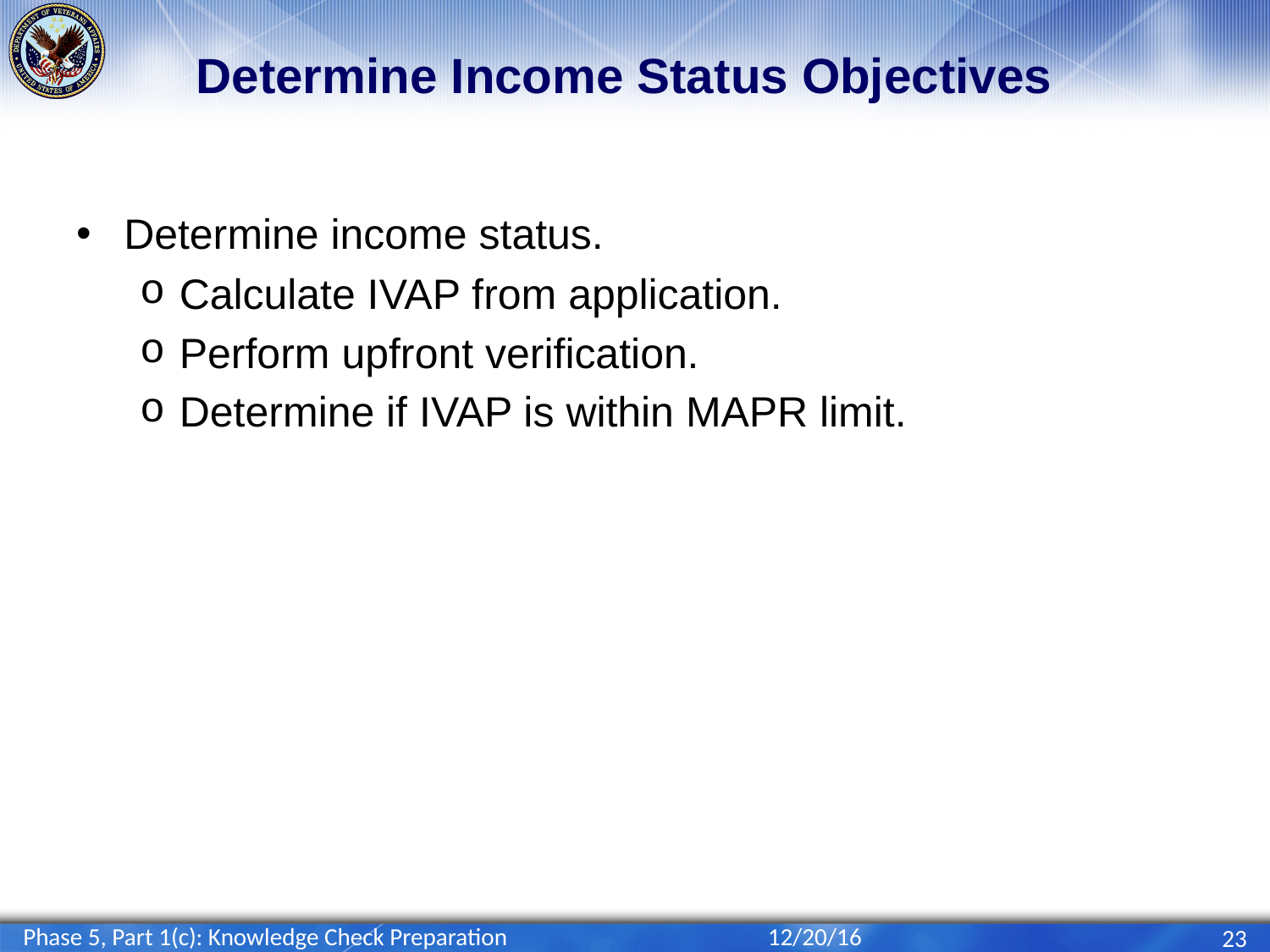

# Determine Income Status Objectives
Determine income status.
Calculate IVAP from application.
Perform upfront verification.
Determine if IVAP is within MAPR limit.
Phase 5, Part 1(c): Knowledge Check Preparation
12/20/16
23